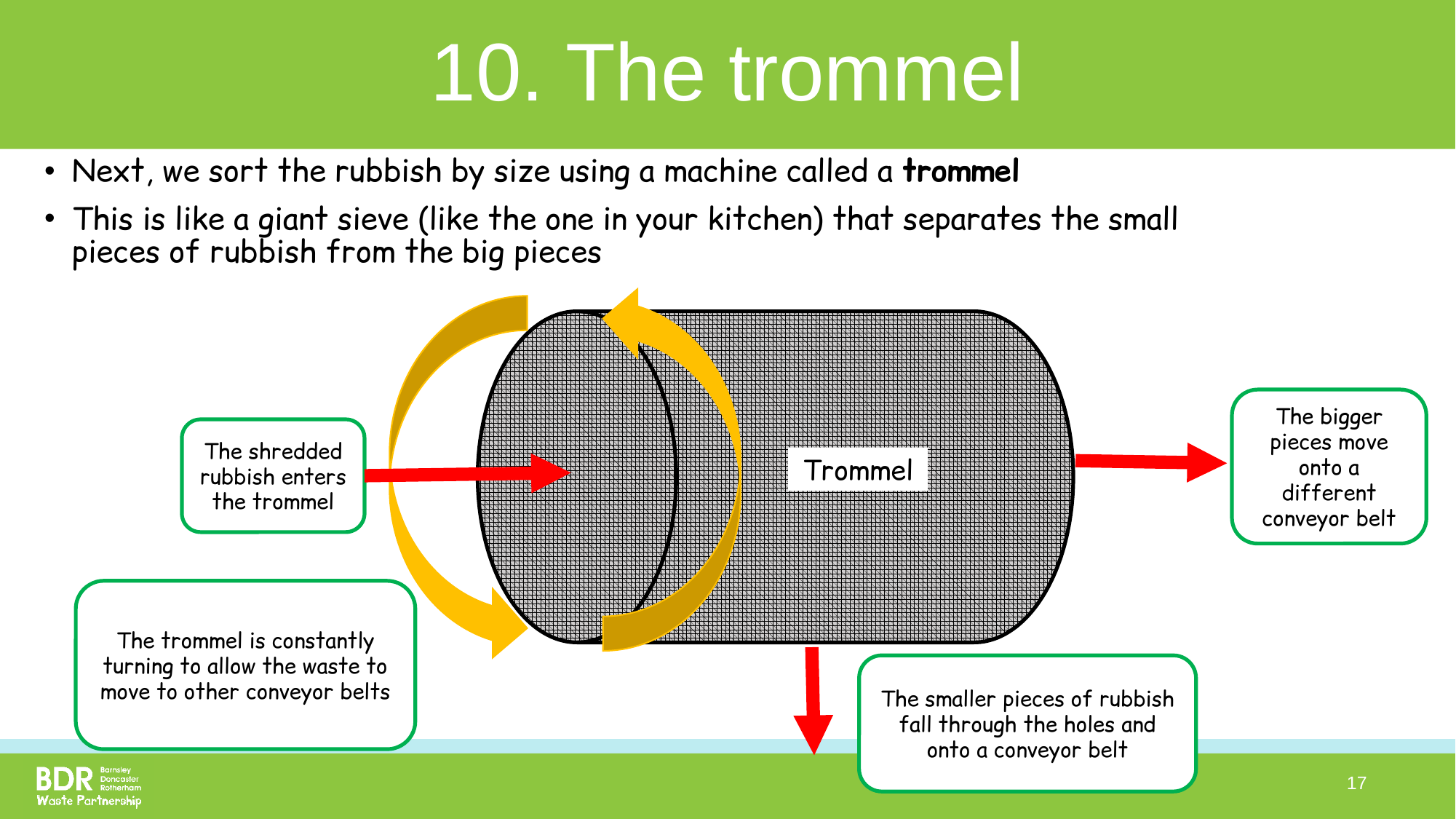

# 10. The trommel
Next, we sort the rubbish by size using a machine called a trommel
This is like a giant sieve (like the one in your kitchen) that separates the small pieces of rubbish from the big pieces

The bigger pieces move onto a different conveyor belt
The shredded rubbish enters the trommel
Trommel
The trommel is constantly turning to allow the waste to move to other conveyor belts
The smaller pieces of rubbish fall through the holes and onto a conveyor belt
17